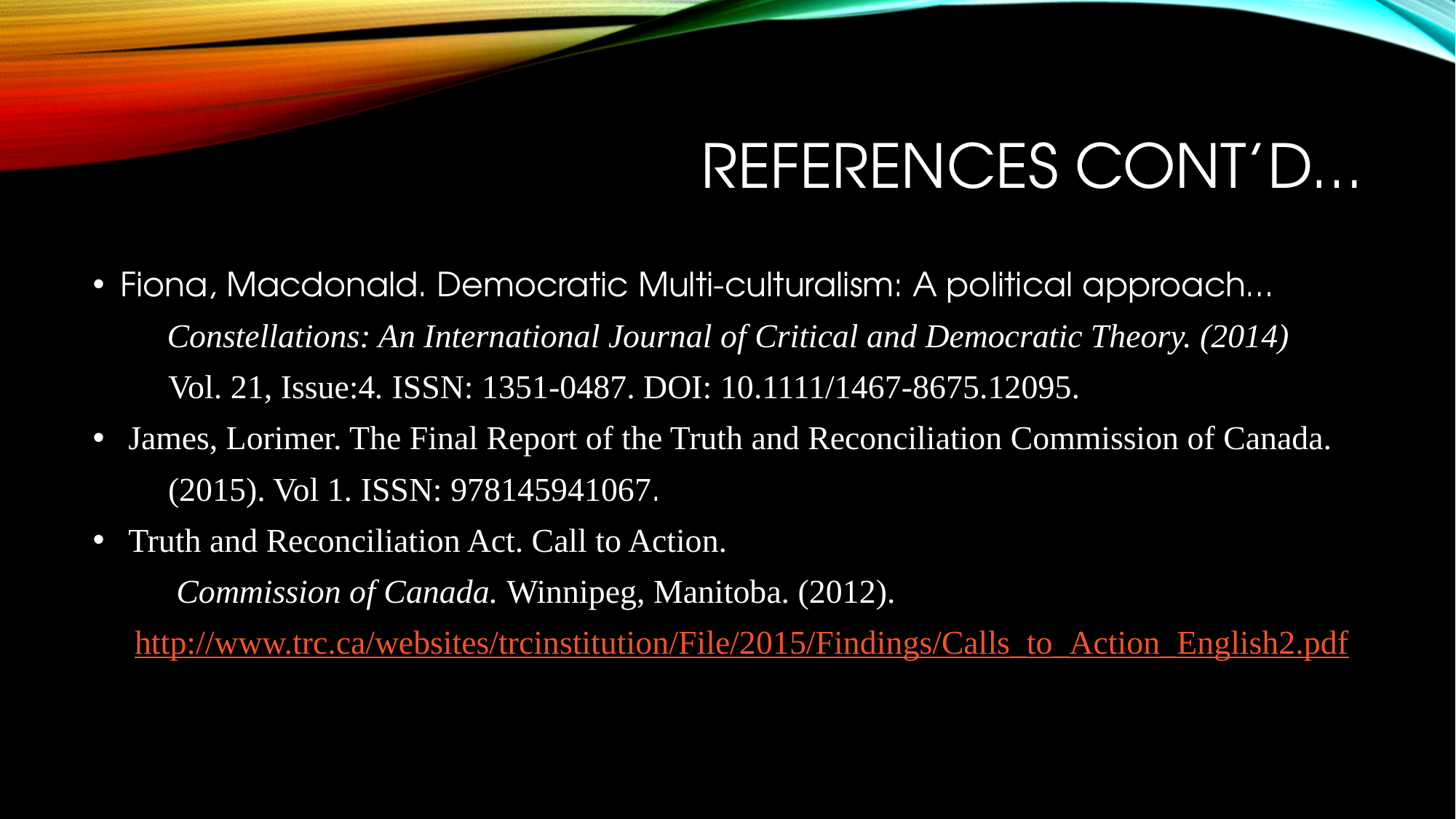

# References Cont’d…
Fiona, Macdonald. Democratic Multi-culturalism: A political approach…
        Constellations: An International Journal of Critical and Democratic Theory. (2014)
         Vol. 21, Issue:4. ISSN: 1351-0487. DOI: 10.1111/1467-8675.12095.
 James, Lorimer. The Final Report of the Truth and Reconciliation Commission of Canada.
         (2015). Vol 1. ISSN: 978145941067.
 Truth and Reconciliation Act. Call to Action.
          Commission of Canada. Winnipeg, Manitoba. (2012).
     http://www.trc.ca/websites/trcinstitution/File/2015/Findings/Calls_to_Action_English2.pdf